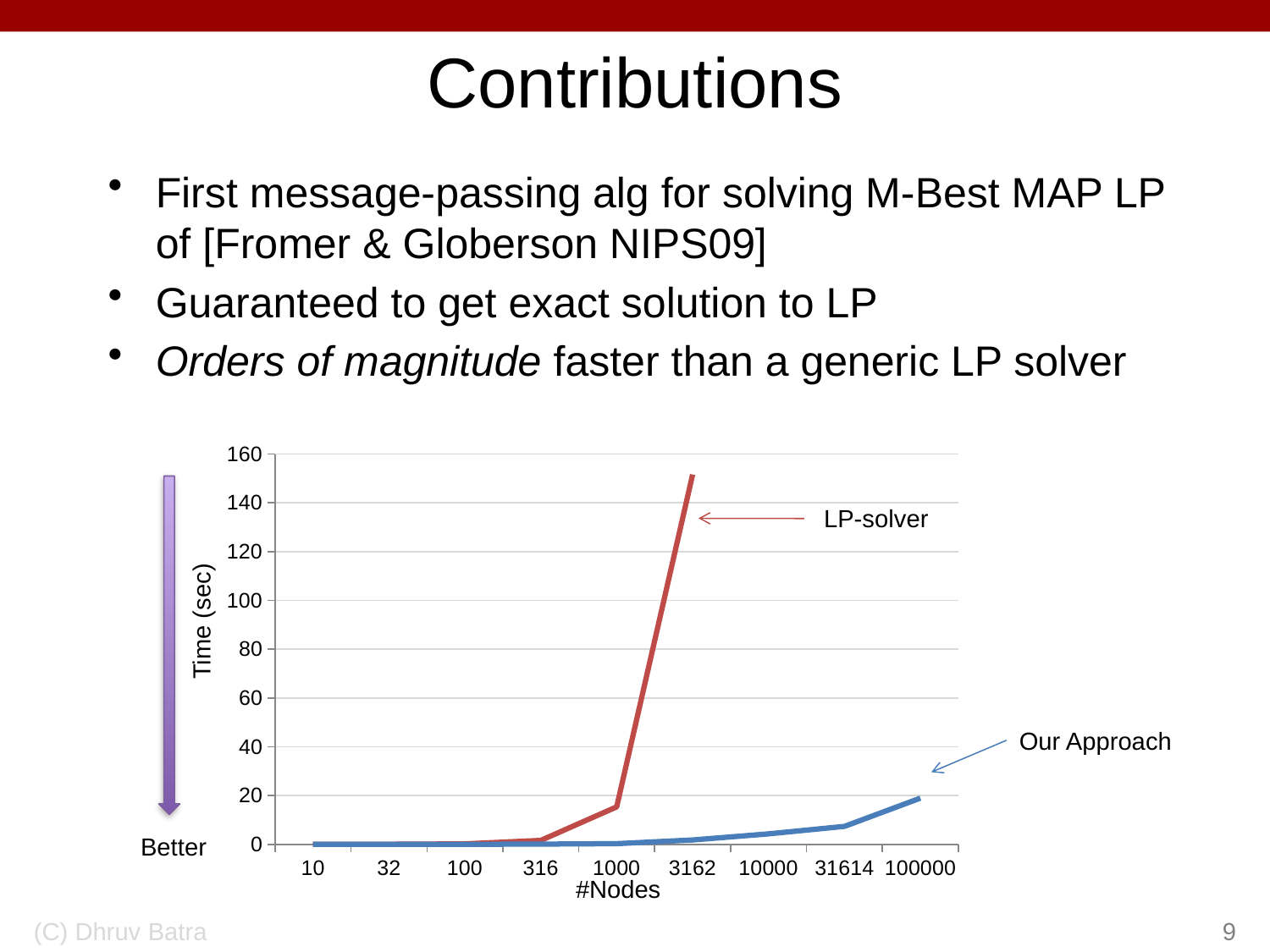

# Contributions
First message-passing alg for solving M-Best MAP LP of [Fromer & Globerson NIPS09]
Guaranteed to get exact solution to LP
Orders of magnitude faster than a generic LP solver

### Chart

| Category | STRIPES | STEELARS |
|---|---|---|
| 10.0 | 0.026 | 0.022 |
| 32.0 | 0.034 | 0.01 |
| 100.0 | 0.198 | 0.016 |
| 316.0 | 1.608 | 0.098 |
| 1000.0 | 15.36 | 0.272 |
| 3162.0 | 151.584 | 1.792 |
| 10000.0 | None | 4.294 |
| 31614.0 | None | 7.363999999999994 |
| 100000.0 | None | 18.928 |
Time (sec)
Better
LP-solver
Our Approach
#Nodes
(C) Dhruv Batra
9